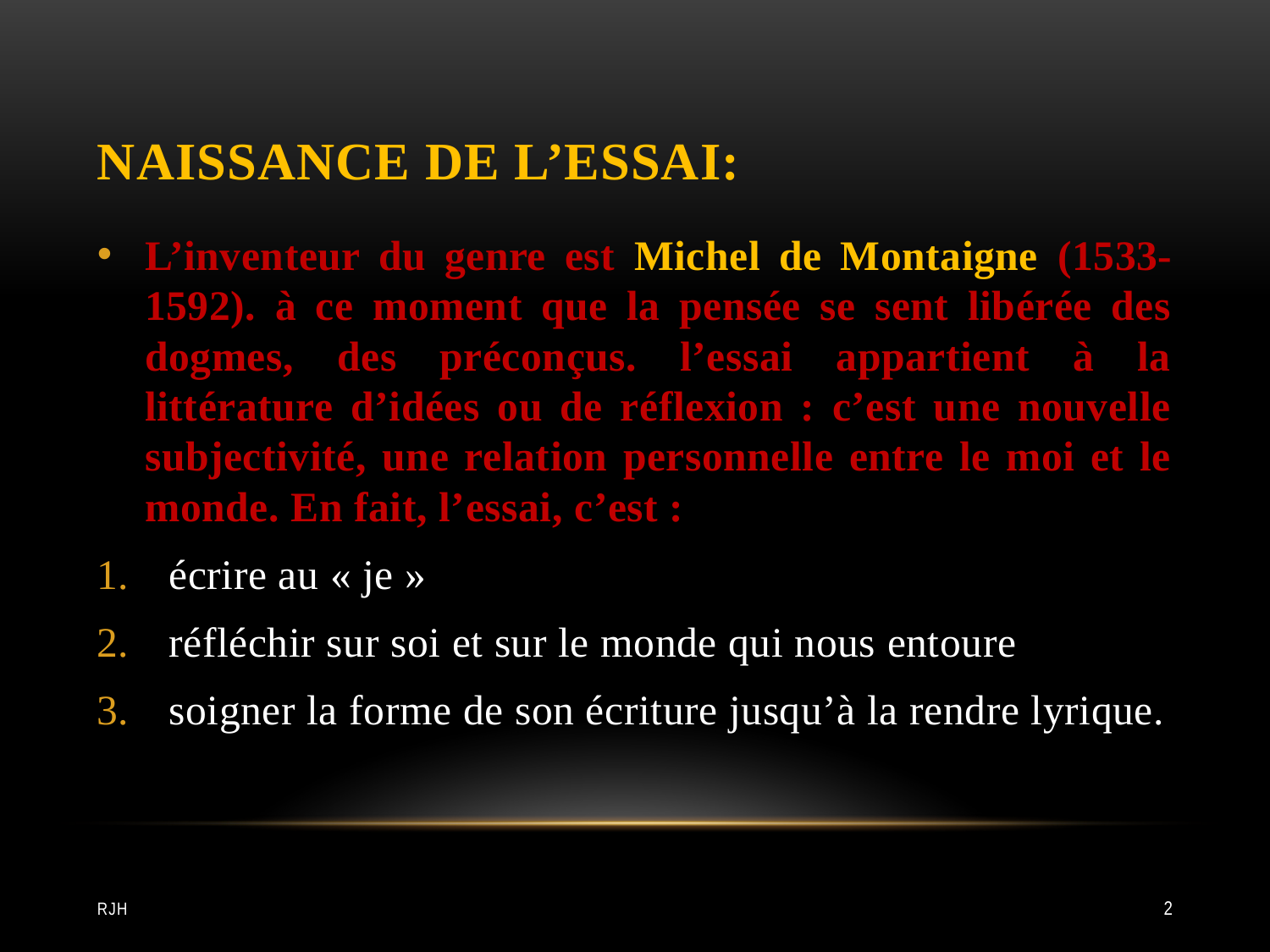

# NAISSANCE DE L’ESSAI:
L’inventeur du genre est Michel de Montaigne (1533-1592). à ce moment que la pensée se sent libérée des dogmes, des préconçus. l’essai appartient à la littérature d’idées ou de réflexion : c’est une nouvelle subjectivité, une relation personnelle entre le moi et le monde. En fait, l’essai, c’est :
écrire au « je »
réfléchir sur soi et sur le monde qui nous entoure
soigner la forme de son écriture jusqu’à la rendre lyrique.

RJH
2